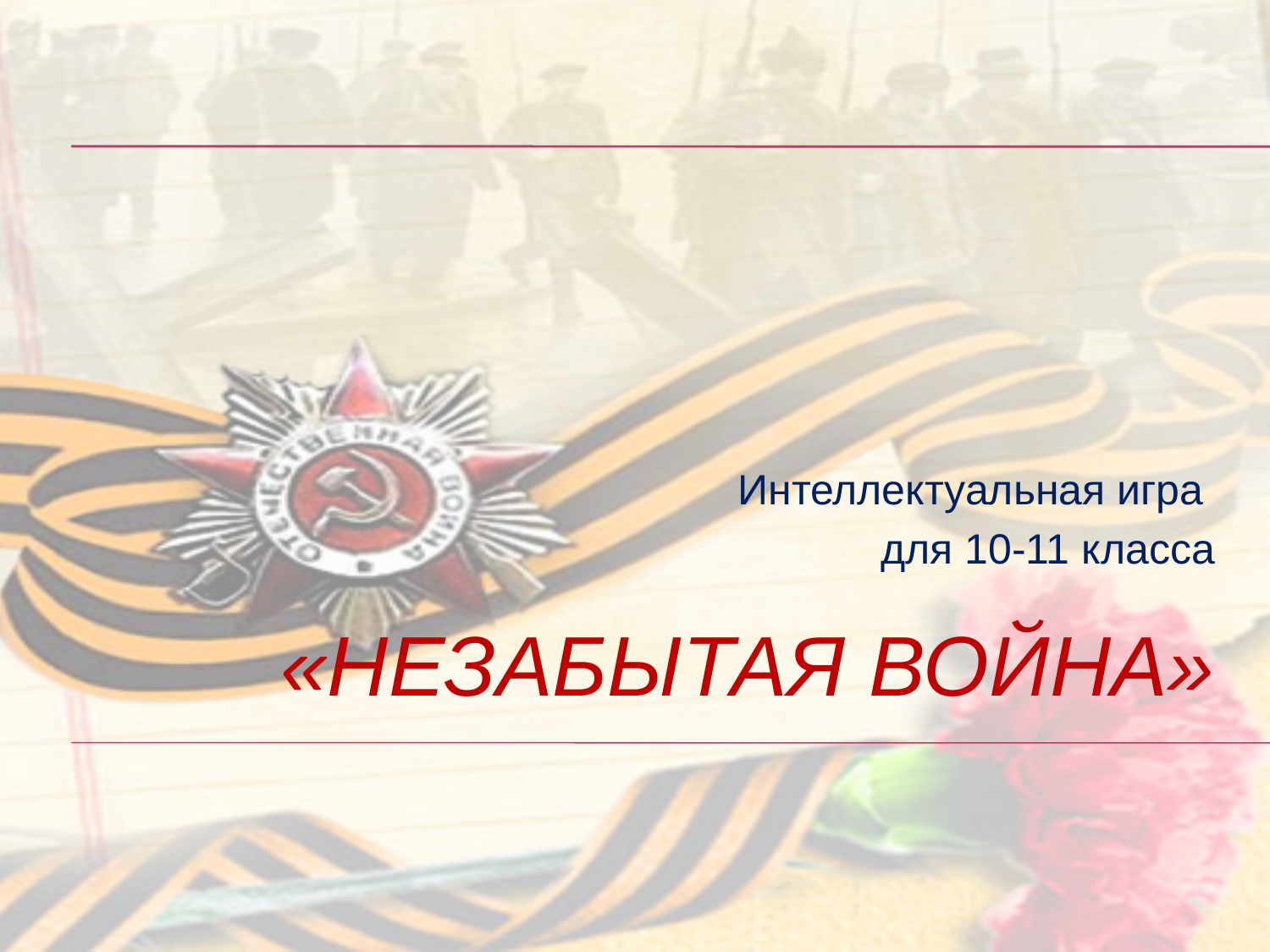

Интеллектуальная игра
для 10-11 класса

# «Незабытая война»